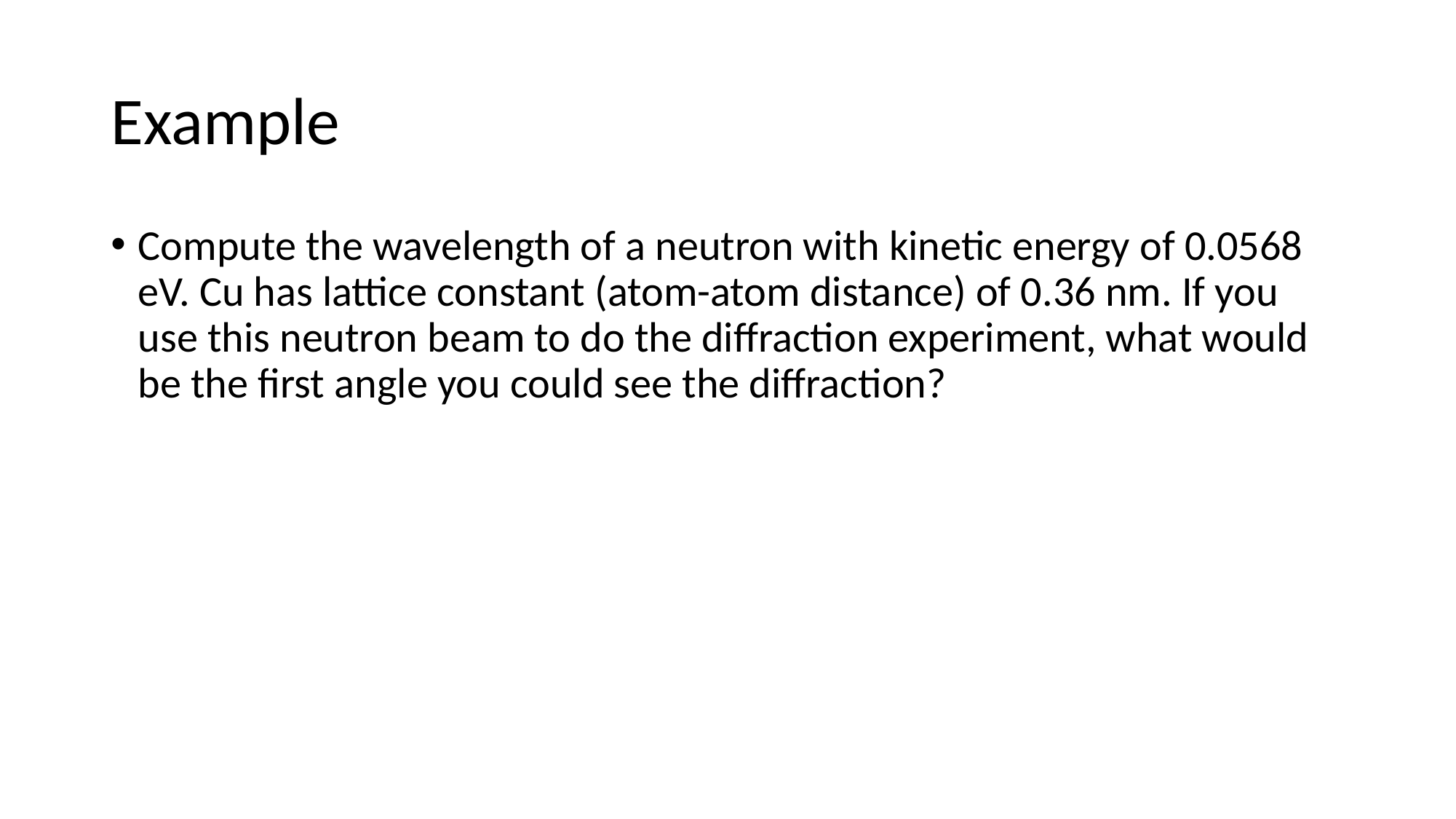

# Example
Compute the wavelength of a neutron with kinetic energy of 0.0568 eV. Cu has lattice constant (atom-atom distance) of 0.36 nm. If you use this neutron beam to do the diffraction experiment, what would be the first angle you could see the diffraction?